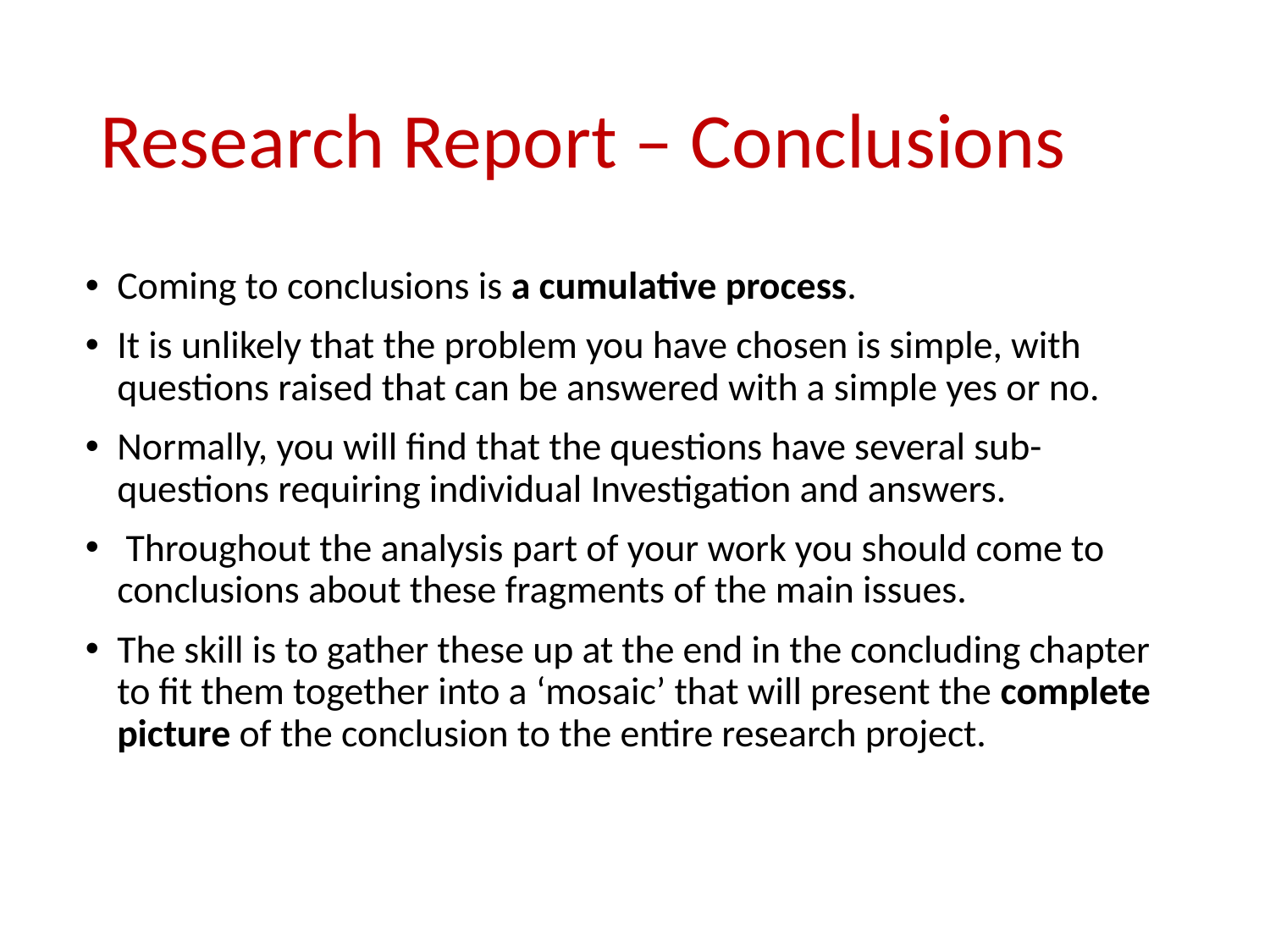

# Research Report – Conclusions
Coming to conclusions is a cumulative process.
It is unlikely that the problem you have chosen is simple, with questions raised that can be answered with a simple yes or no.
Normally, you will find that the questions have several sub-questions requiring individual Investigation and answers.
 Throughout the analysis part of your work you should come to conclusions about these fragments of the main issues.
The skill is to gather these up at the end in the concluding chapter to fit them together into a ‘mosaic’ that will present the complete picture of the conclusion to the entire research project.